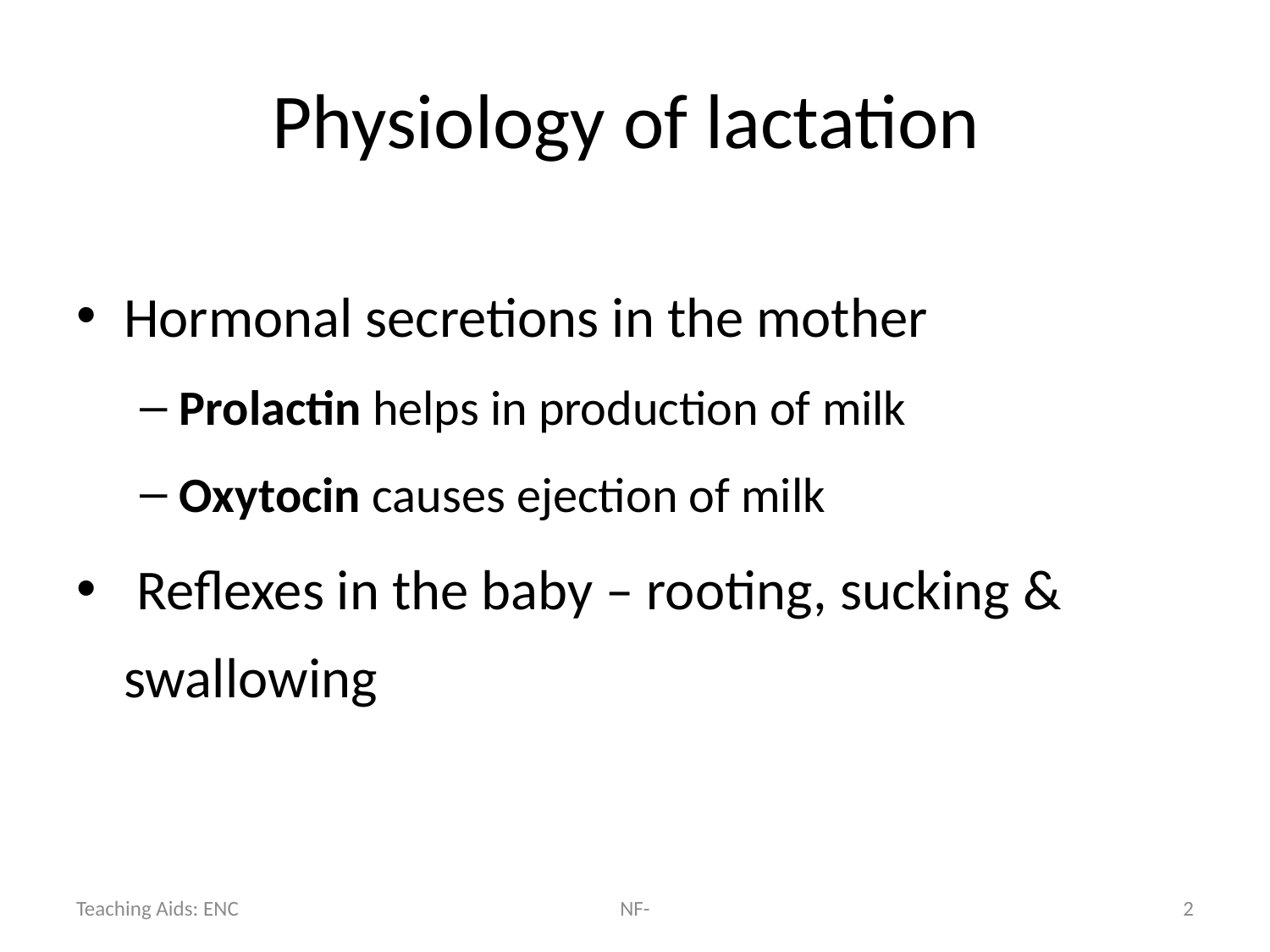

# Physiology of lactation
Hormonal secretions in the mother
Prolactin helps in production of milk
Oxytocin causes ejection of milk
 Reflexes in the baby – rooting, sucking & swallowing

NF-
2
Teaching Aids: ENC